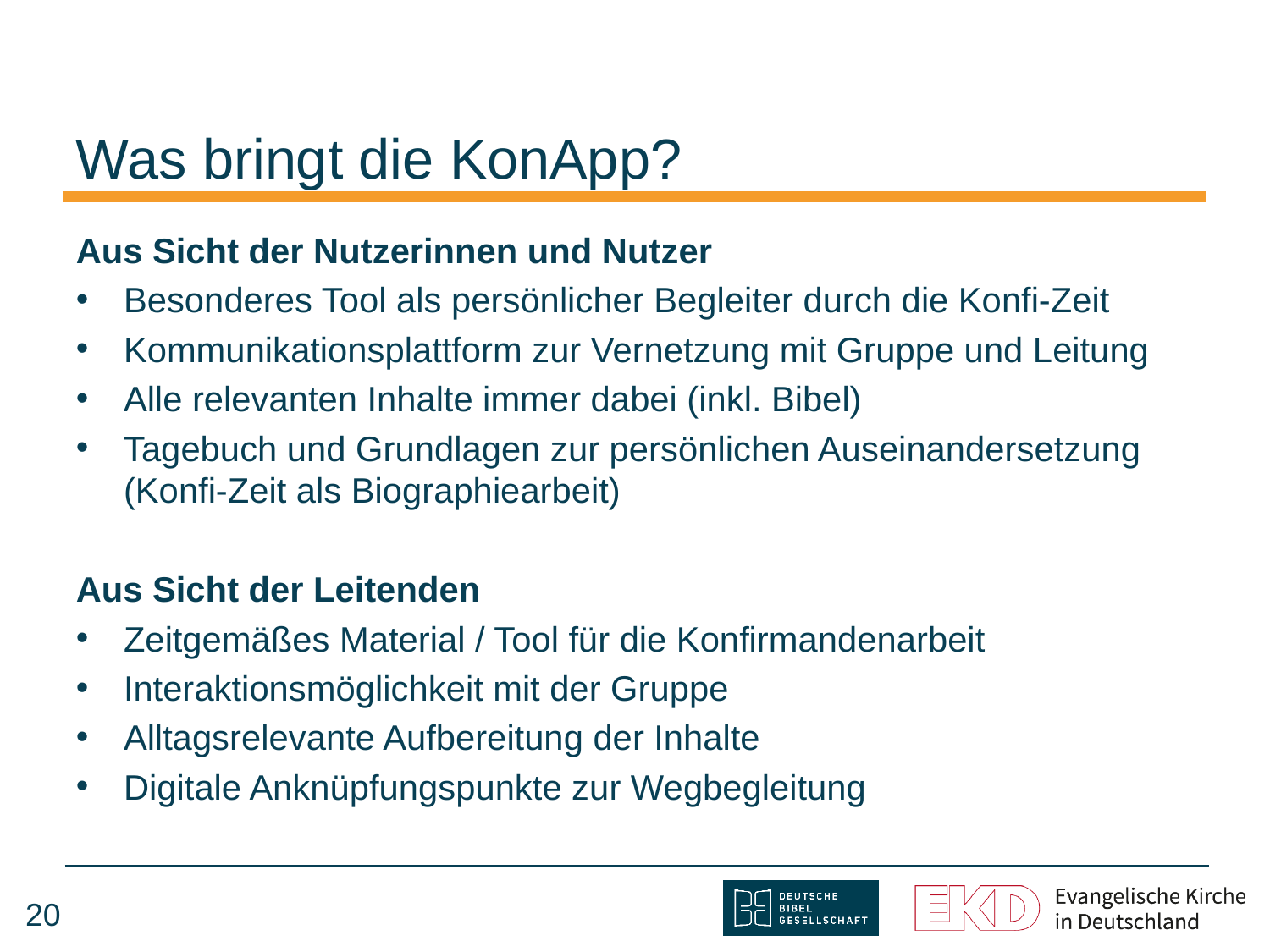

# Was bringt die KonApp?
Aus Sicht der Nutzerinnen und Nutzer
Besonderes Tool als persönlicher Begleiter durch die Konfi-Zeit
Kommunikationsplattform zur Vernetzung mit Gruppe und Leitung
Alle relevanten Inhalte immer dabei (inkl. Bibel)
Tagebuch und Grundlagen zur persönlichen Auseinandersetzung (Konfi-Zeit als Biographiearbeit)

Aus Sicht der Leitenden
Zeitgemäßes Material / Tool für die Konfirmandenarbeit
Interaktionsmöglichkeit mit der Gruppe
Alltagsrelevante Aufbereitung der Inhalte
Digitale Anknüpfungspunkte zur Wegbegleitung